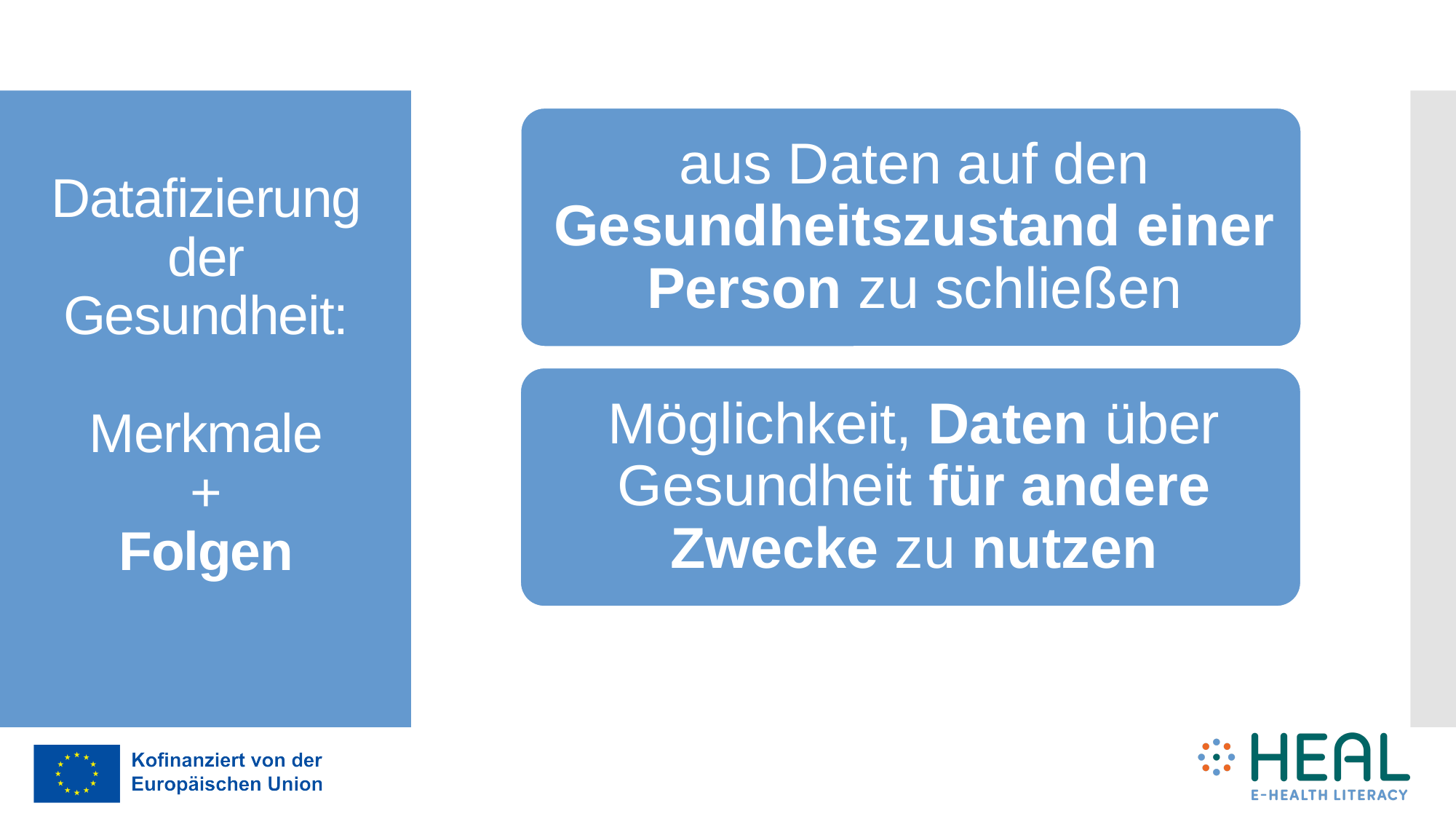

aus Daten auf den Gesundheitszustand einer Person zu schließen
Möglichkeit, Daten über Gesundheit für andere Zwecke zu nutzen
# Datafizierung der Gesundheit: Merkmale + Folgen